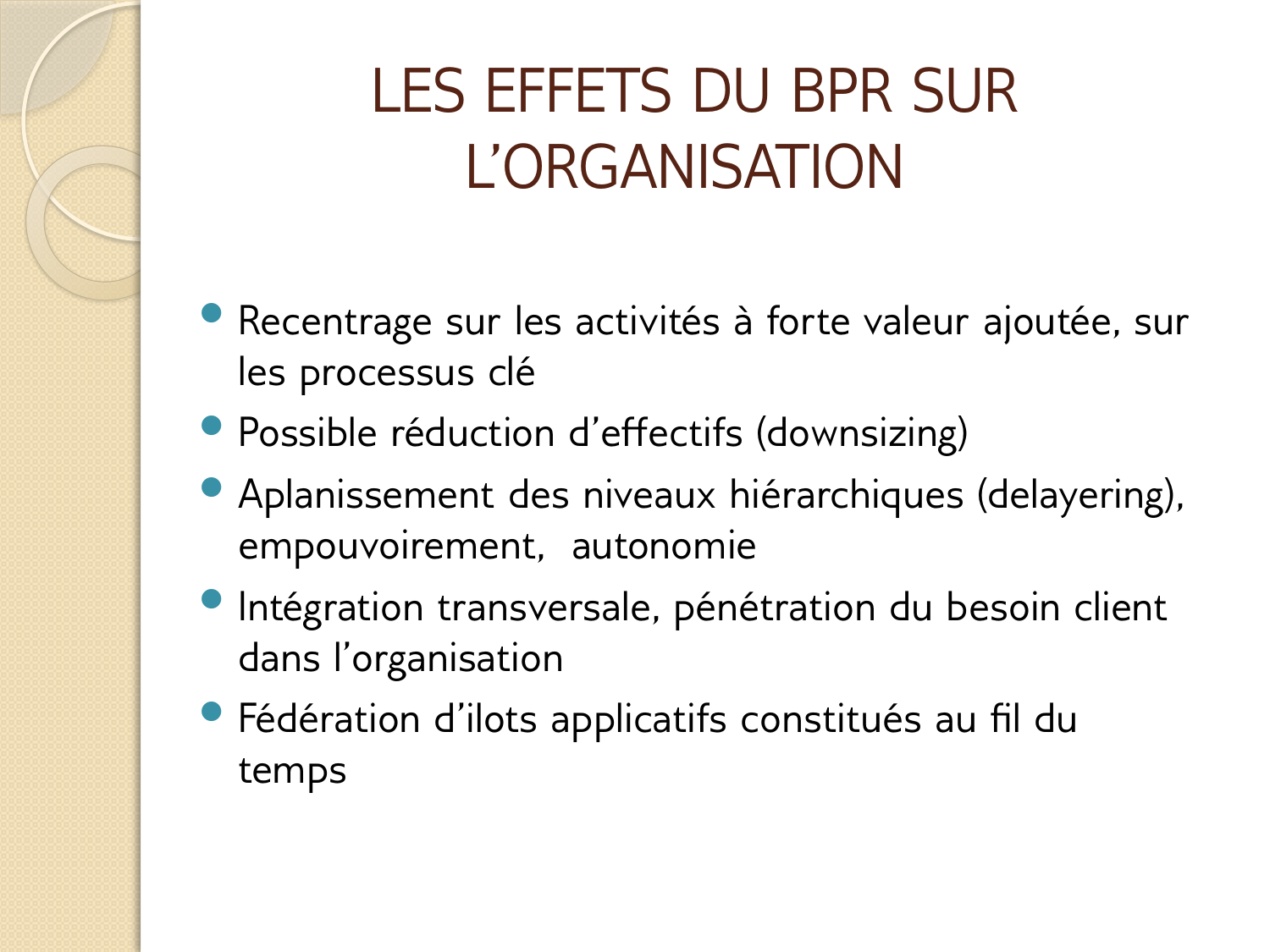

LES EFFETS DU BPR SUR L’ORGANISATION
Recentrage sur les activités à forte valeur ajoutée, sur les processus clé
Possible réduction d’effectifs (downsizing)
Aplanissement des niveaux hiérarchiques (delayering), empouvoirement,  autonomie
Intégration transversale, pénétration du besoin client dans l’organisation
Fédération d’ilots applicatifs constitués au fil du temps